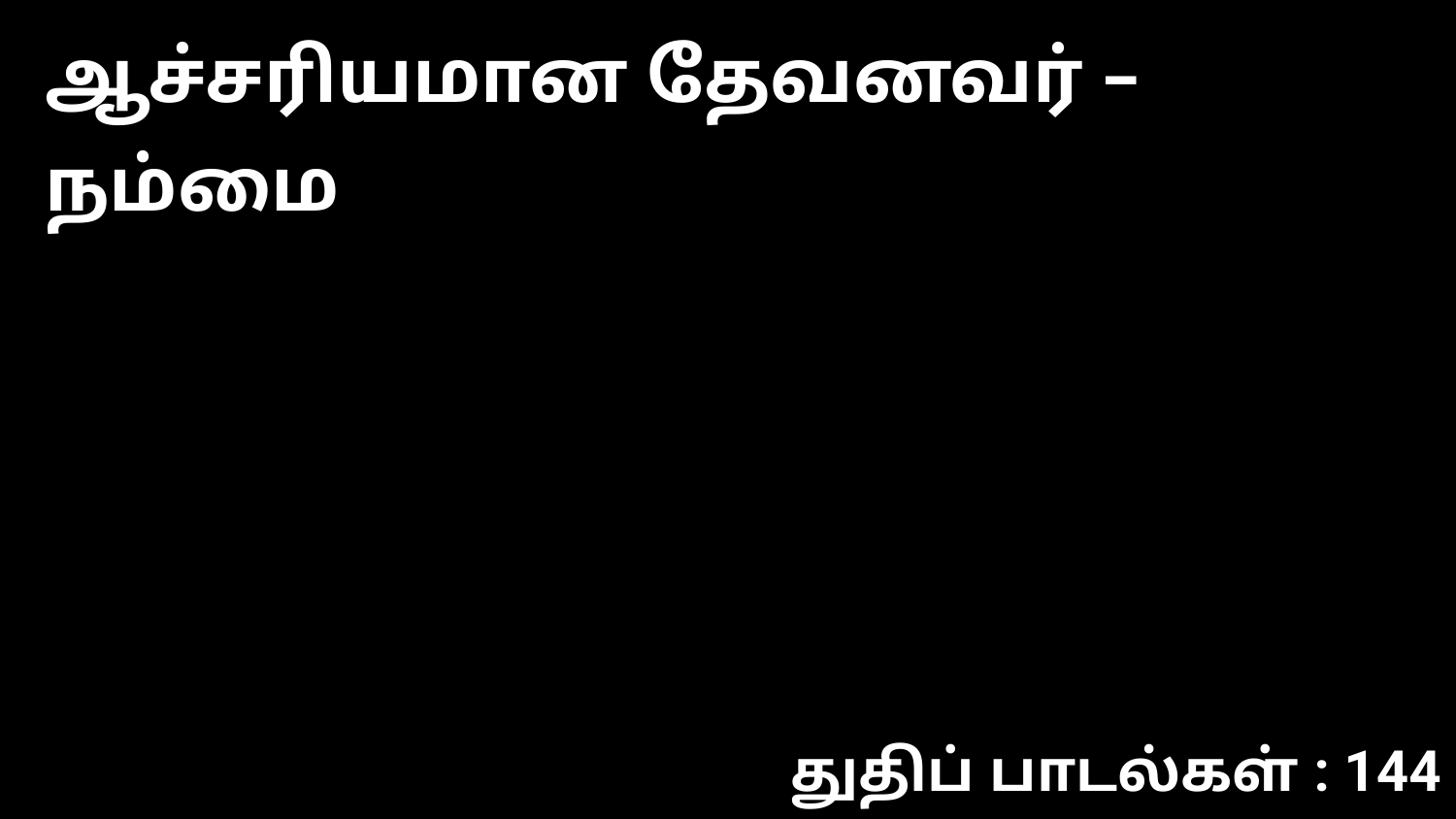

ஆச்சரியமான தேவனவர் – நம்மை
துதிப் பாடல்கள் : 144